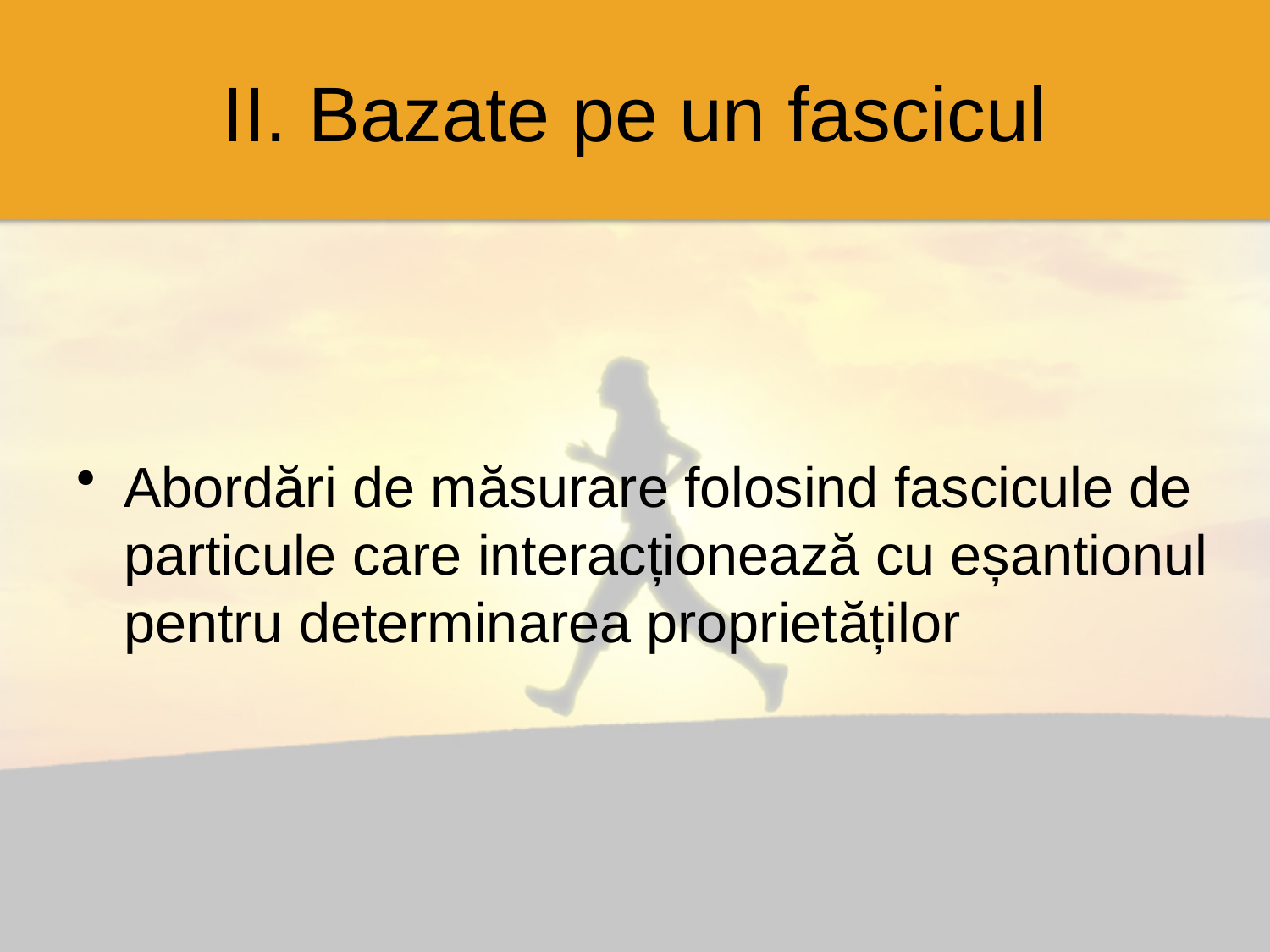

# II. Bazate pe un fascicul
Abordări de măsurare folosind fascicule de particule care interacționează cu eșantionul pentru determinarea proprietăților